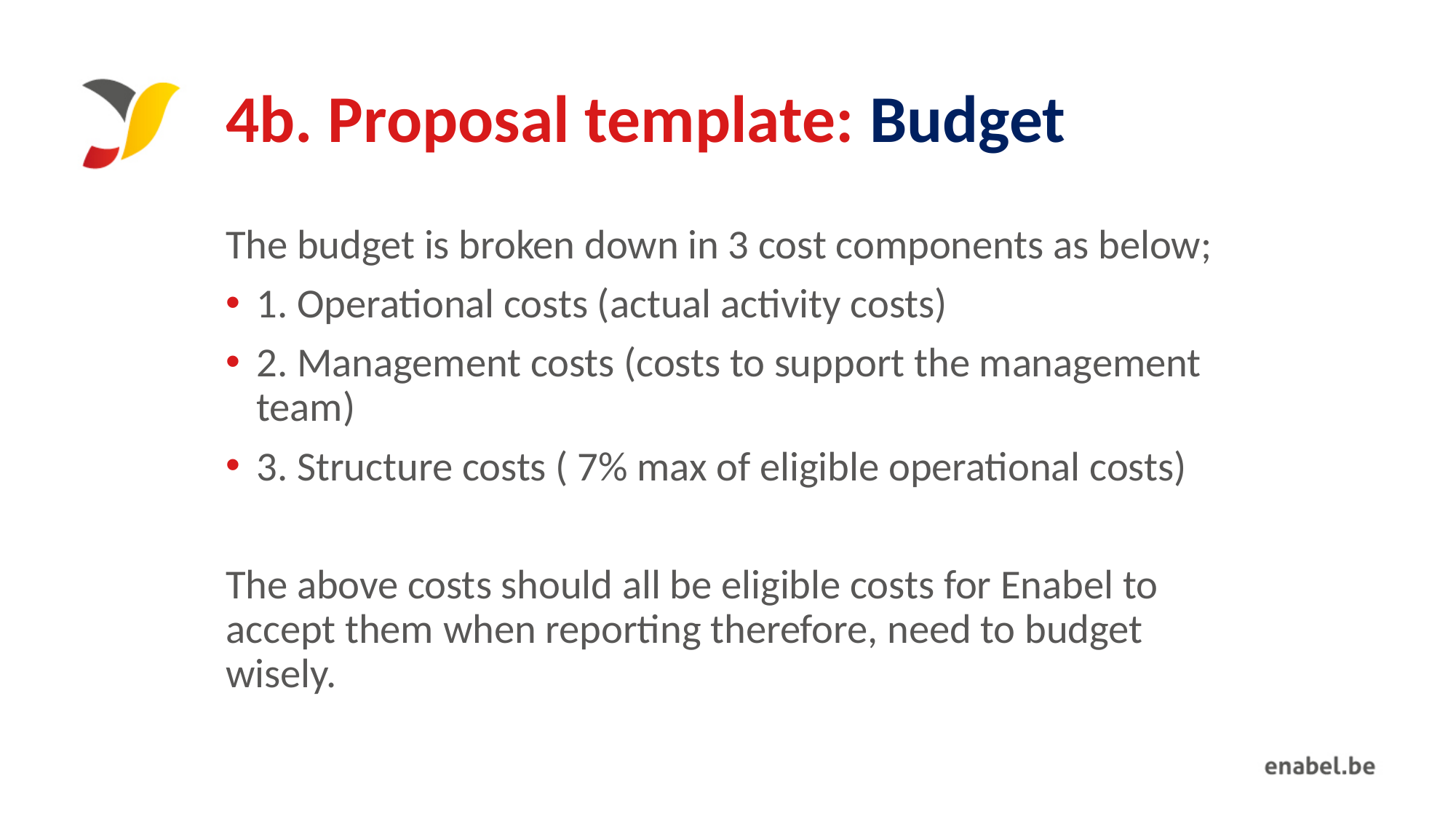

# 4b. Proposal template: Budget
The budget is broken down in 3 cost components as below;
1. Operational costs (actual activity costs)
2. Management costs (costs to support the management team)
3. Structure costs ( 7% max of eligible operational costs)

The above costs should all be eligible costs for Enabel to accept them when reporting therefore, need to budget wisely.